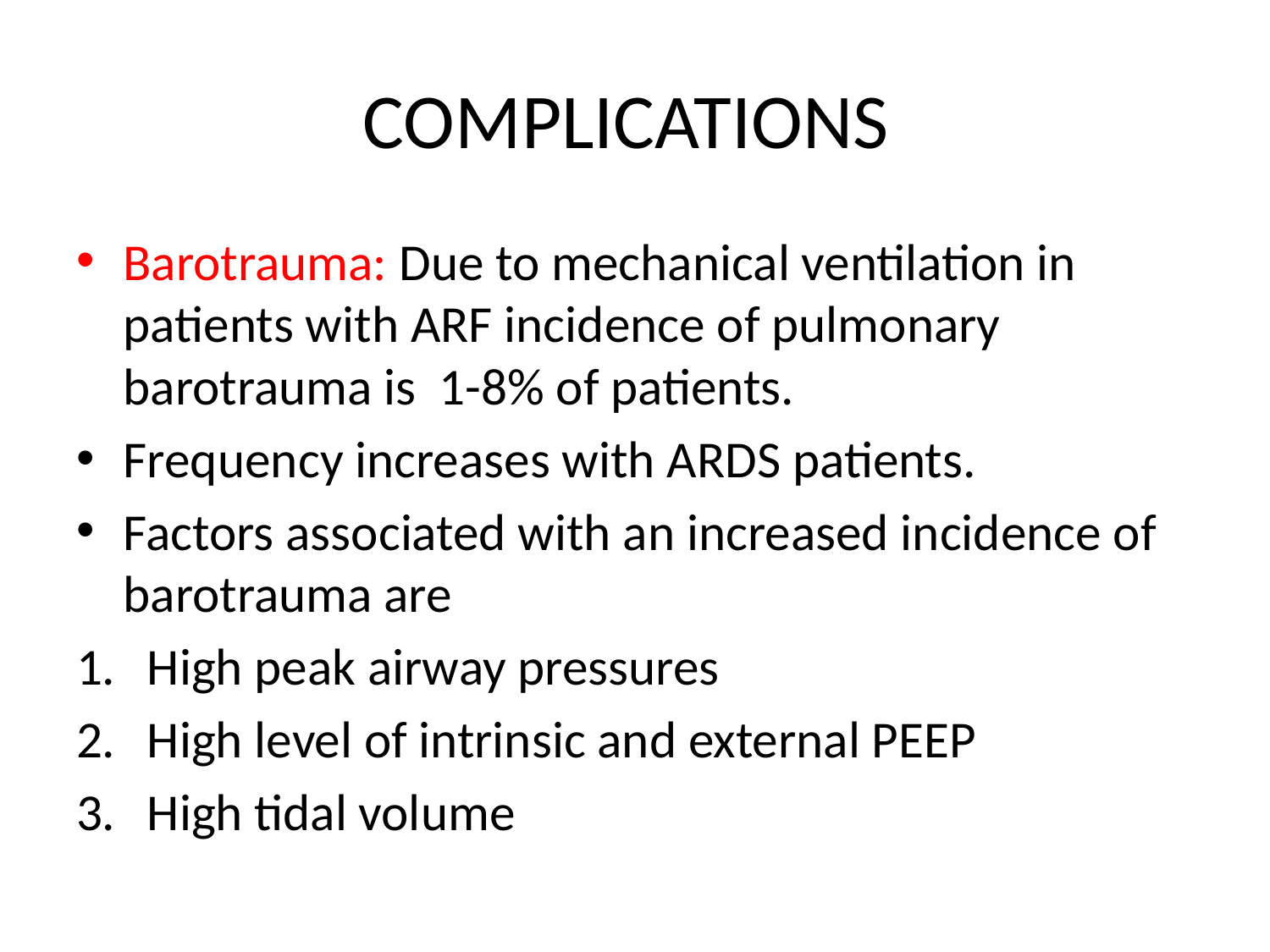

# COMPLICATIONS
Barotrauma: Due to mechanical ventilation in patients with ARF incidence of pulmonary barotrauma is  1-8% of patients.
Frequency increases with ARDS patients.
Factors associated with an increased incidence of barotrauma are
High peak airway pressures
High level of intrinsic and external PEEP
High tidal volume